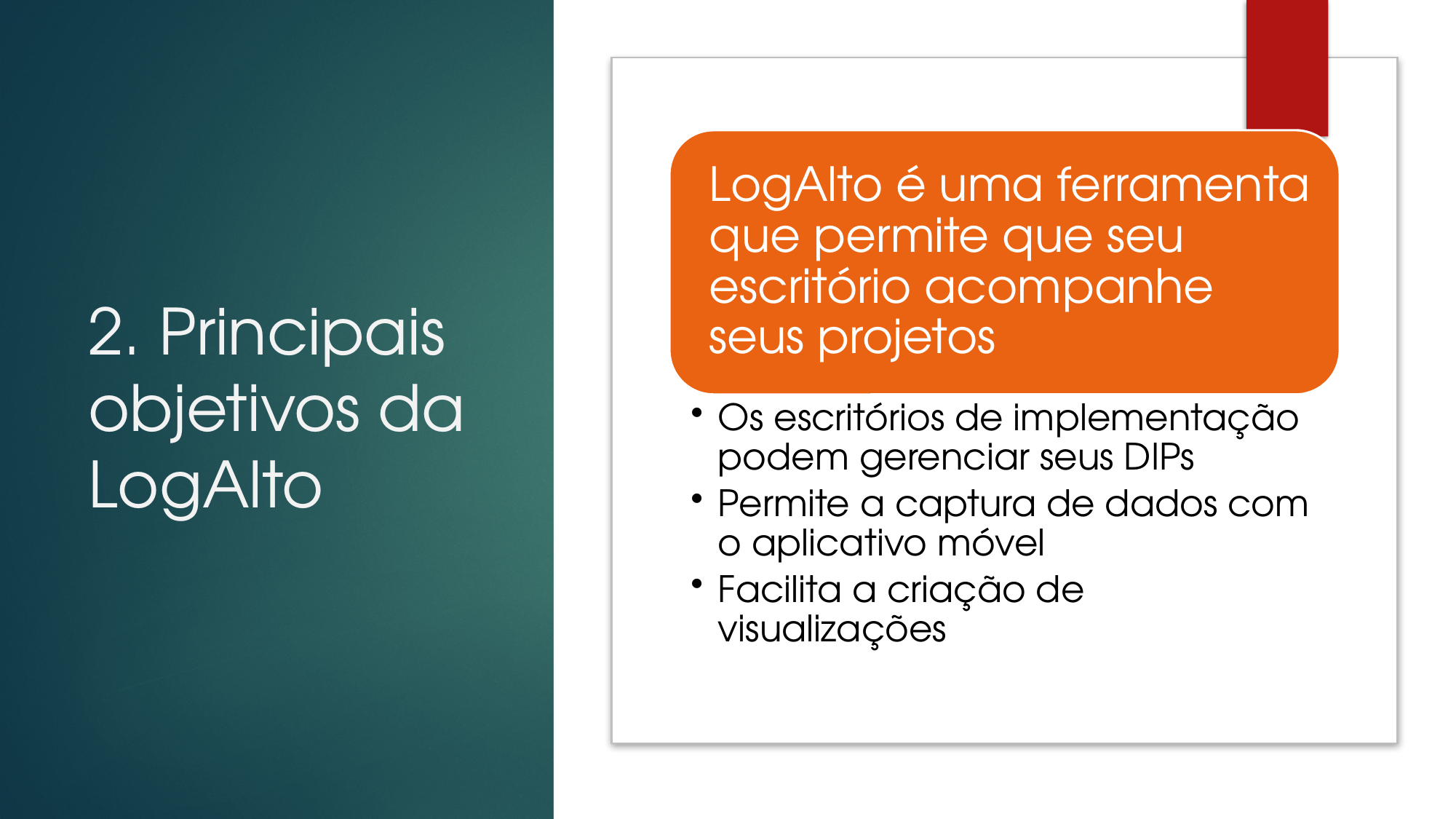

LogAlto é uma ferramenta que permite que seu escritório acompanhe seus projetos
Os escritórios de implementação podem gerenciar seus DIPs
Permite a captura de dados com o aplicativo móvel
Facilita a criação de visualizações
# 2. Principais objetivos da LogAlto